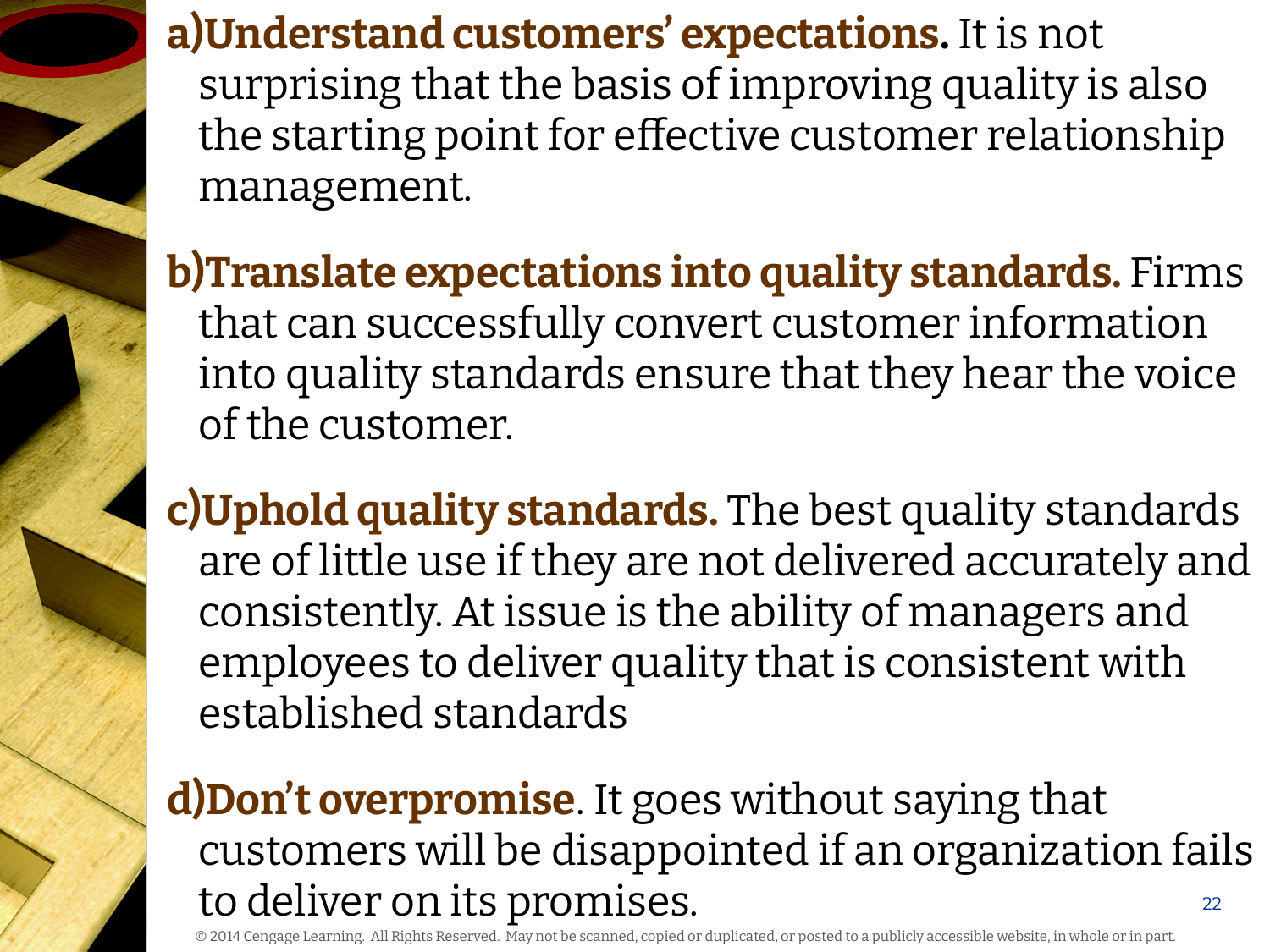

a)Understand customers’ expectations. It is not surprising that the basis of improving quality is also the starting point for effective customer relationship management.
b)Translate expectations into quality standards. Firms that can successfully convert customer information into quality standards ensure that they hear the voice of the customer.
c)Uphold quality standards. The best quality standards are of little use if they are not delivered accurately and consistently. At issue is the ability of managers and employees to deliver quality that is consistent with established standards
d)Don’t overpromise. It goes without saying that customers will be disappointed if an organization fails to deliver on its promises.
22